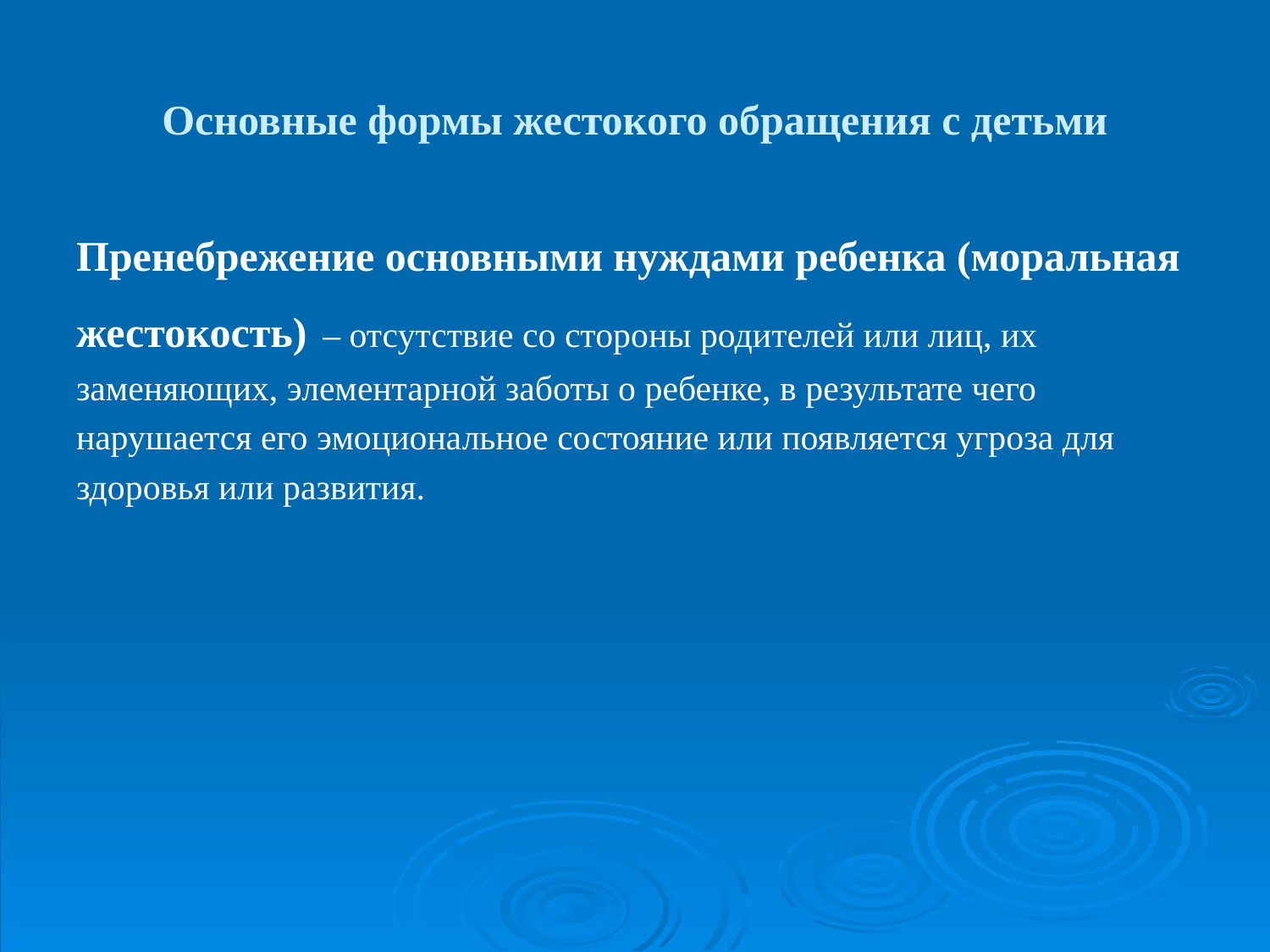

Основные формы жестокого обращения с детьми
Пренебрежение основными нуждами ребенка (моральная
жестокость) – отсутствие со стороны родителей или лиц, их
заменяющих, элементарной заботы о ребенке, в результате чего
нарушается его эмоциональное состояние или появляется угроза для
здоровья или развития.